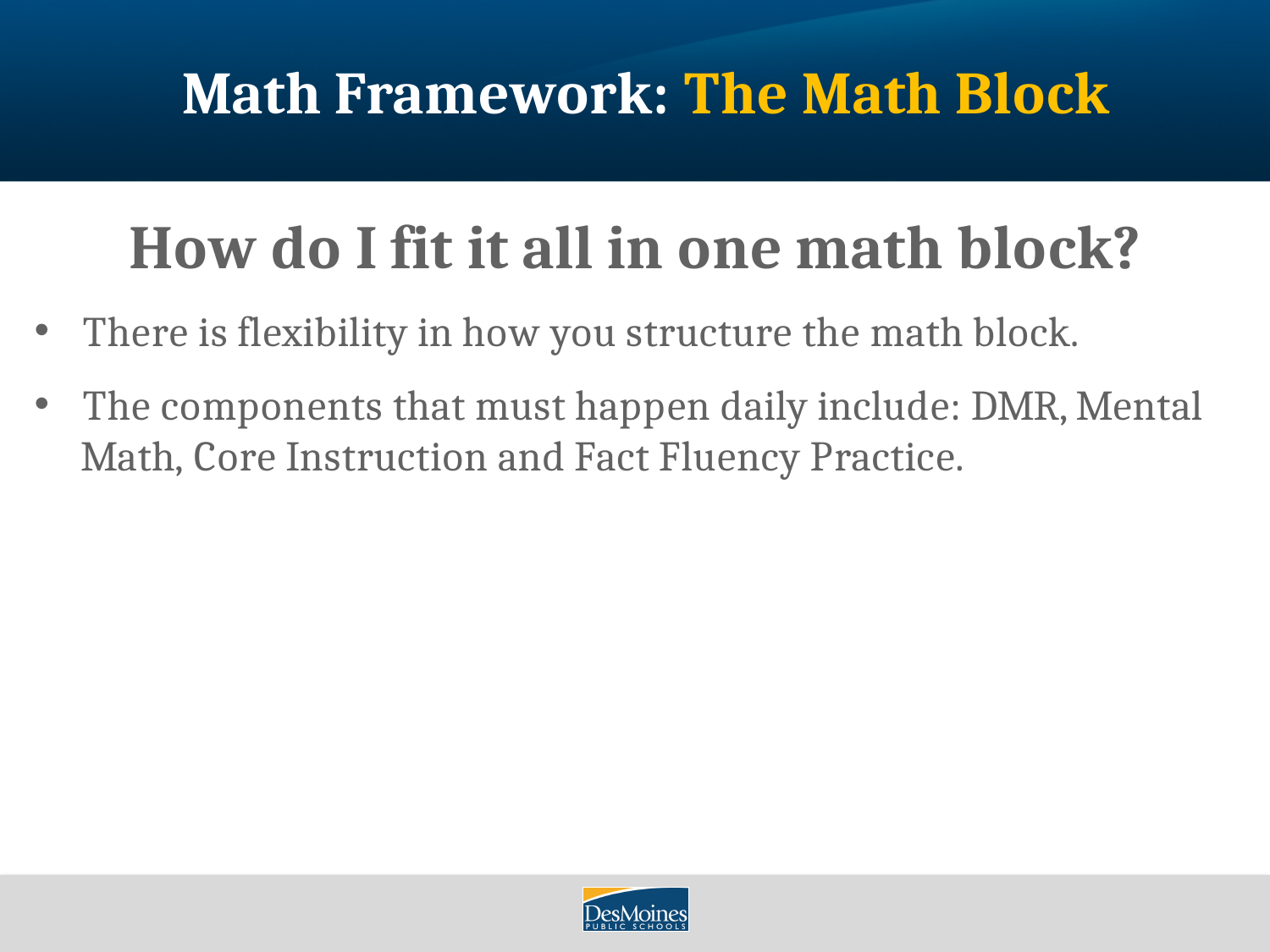

# Math Framework: The Math Block
How do I fit it all in one math block?
There is flexibility in how you structure the math block.
The components that must happen daily include: DMR, Mental Math, Core Instruction and Fact Fluency Practice.